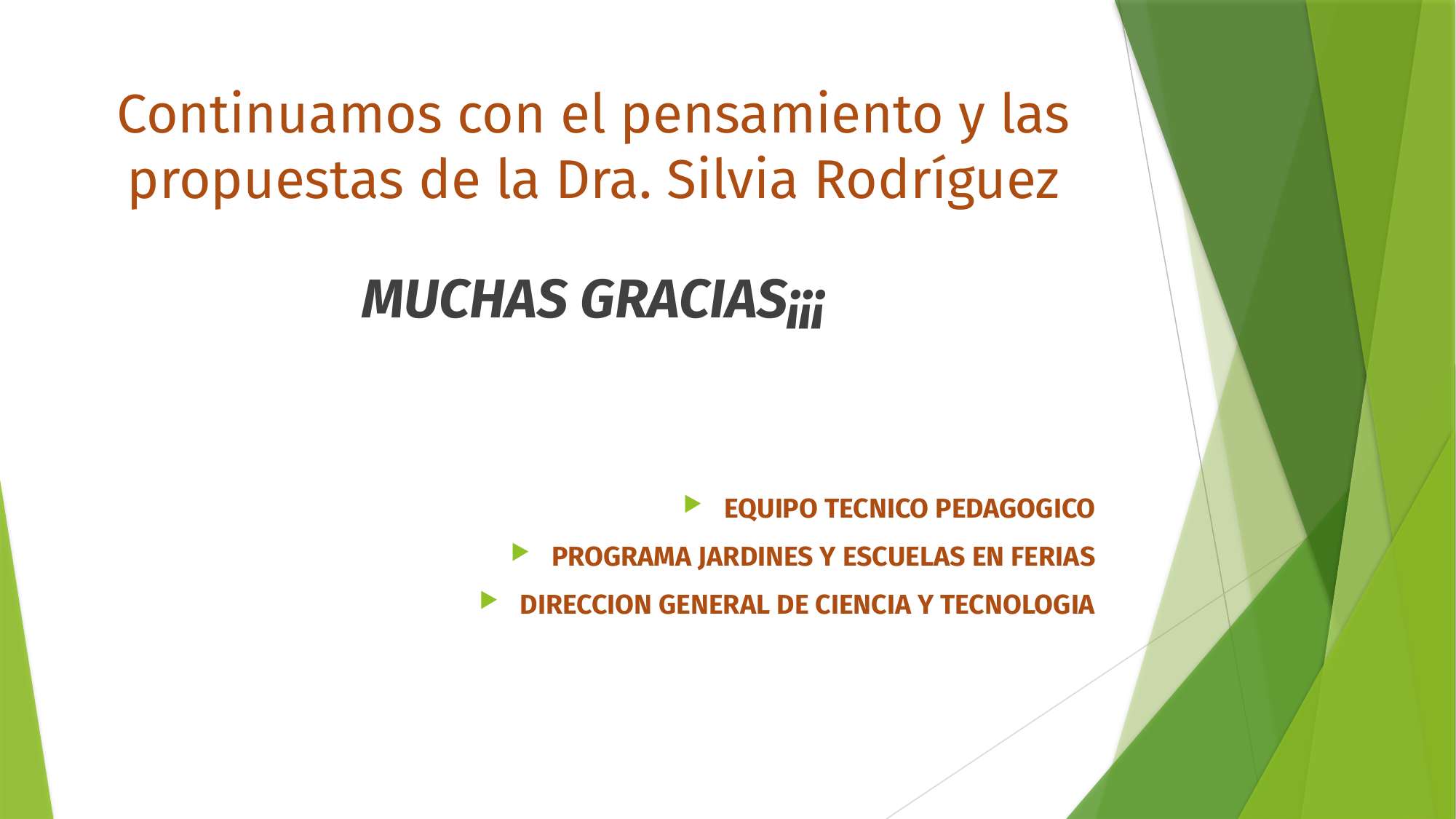

# Continuamos con el pensamiento y las propuestas de la Dra. Silvia Rodríguez
MUCHAS GRACIAS¡¡¡

EQUIPO TECNICO PEDAGOGICO
PROGRAMA JARDINES Y ESCUELAS EN FERIAS
DIRECCION GENERAL DE CIENCIA Y TECNOLOGIA